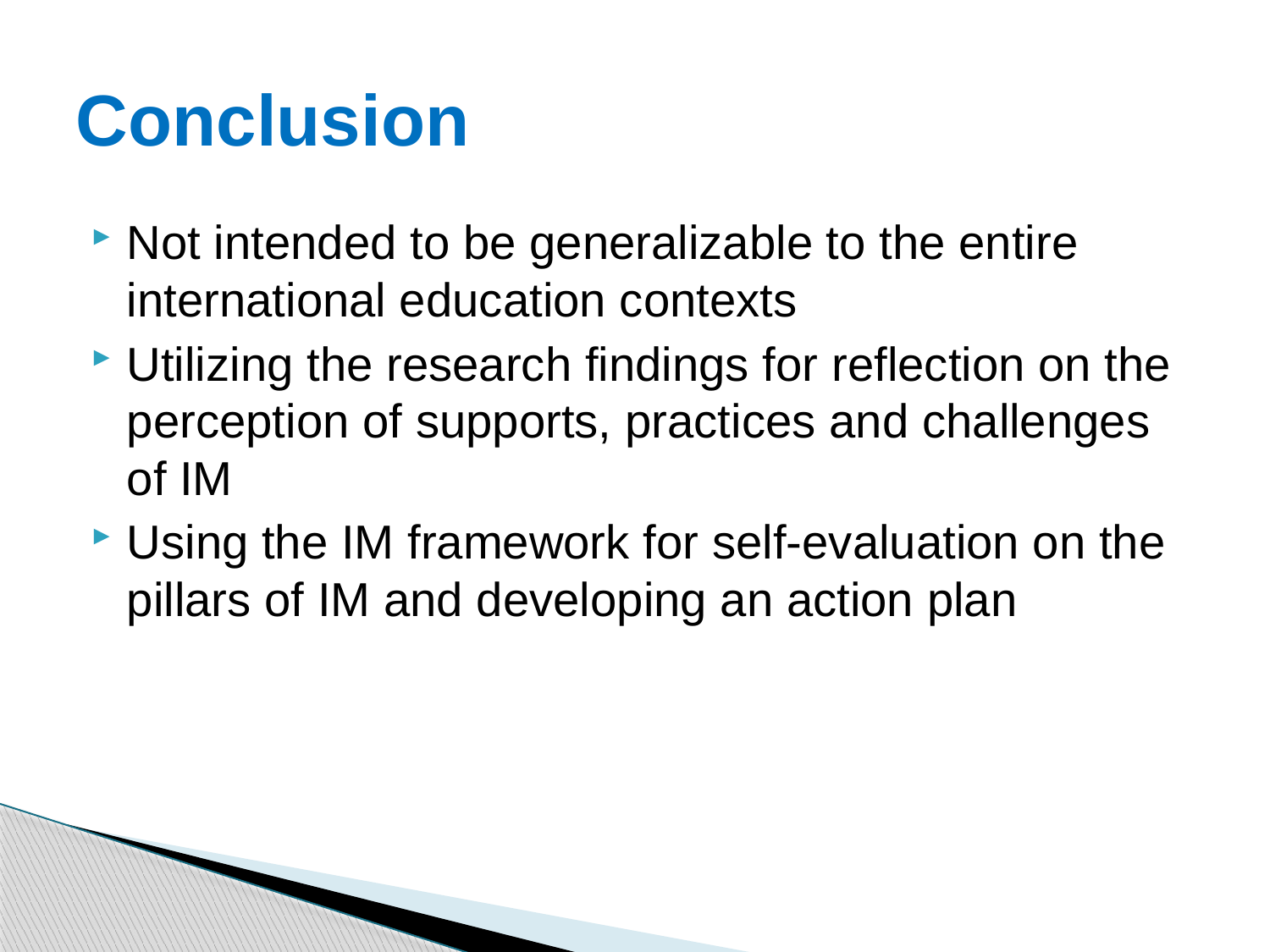

# Conclusion
Not intended to be generalizable to the entire international education contexts
Utilizing the research findings for reflection on the perception of supports, practices and challenges of IM
Using the IM framework for self-evaluation on the pillars of IM and developing an action plan